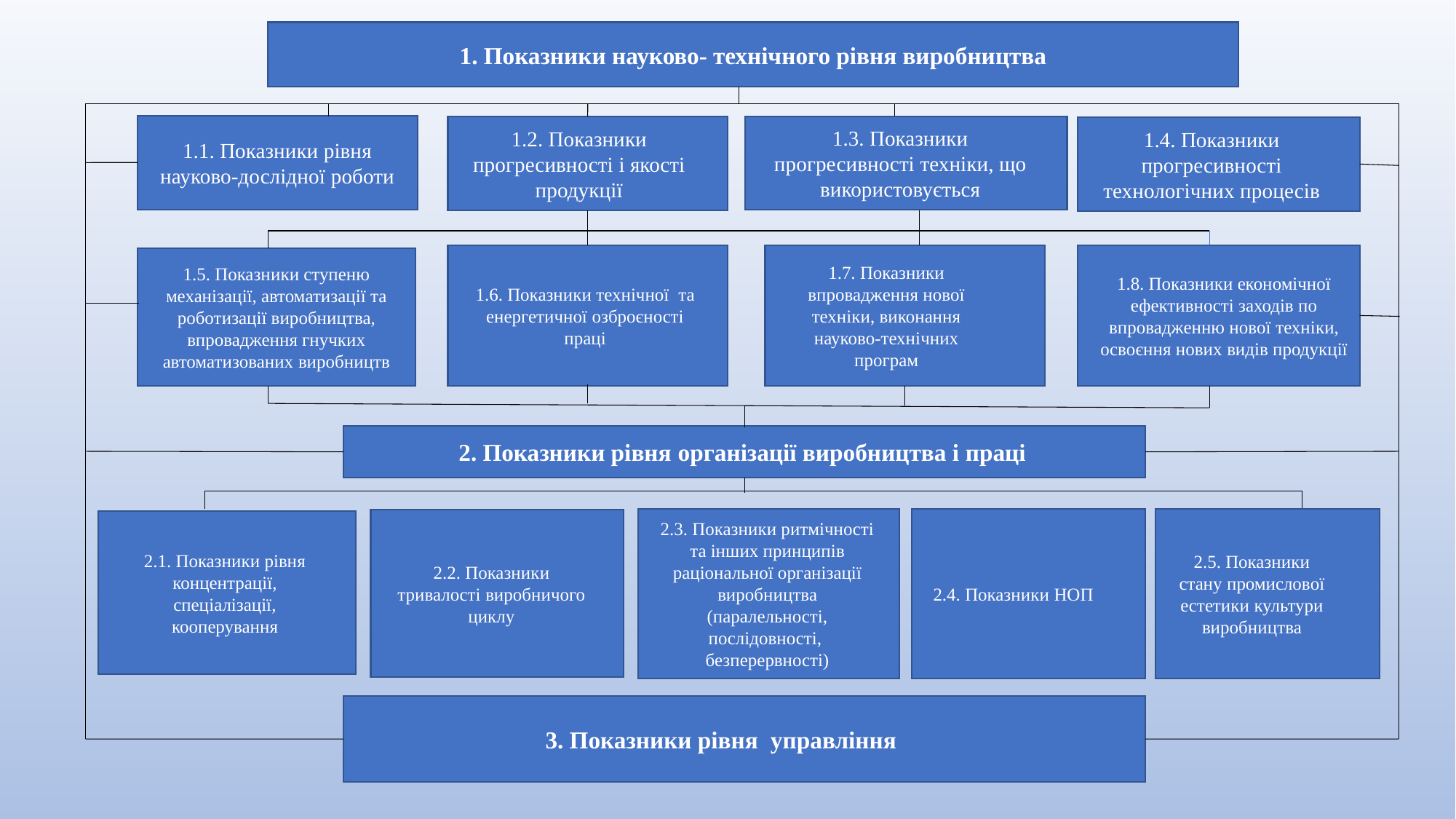

1. Показники науково- технічного рівня виробництва
1.1. Показники рівня науково-дослідної роботи
1.3. Показники прогресивності техніки, що використовується
1.2. Показники прогресивності і якості продукції
1.4. Показники прогресивності технологічних процесів
1.6. Показники технічної  та енергетичної озброєності праці
1.7. Показники впровадження нової техніки, виконання науково-технічних програм
1.8. Показники економічної ефективності заходів по впровадженню нової техніки, освоєння нових видів продукції
1.5. Показники ступеню механізації, автоматизації та роботизації виробництва, впровадження гнучких автоматизованих виробництв
2. Показники рівня організації виробництва і праці
2.3. Показники ритмічності та інших принципів раціональної організації виробництва (паралельності, послідовності,  безперервності)
2.4. Показники НОП
2.5. Показники стану промислової естетики культури виробництва
2.2. Показники тривалості виробничого циклу
2.1. Показники рівня концентрації, спеціалізації, кооперування
3. Показники рівня  управління